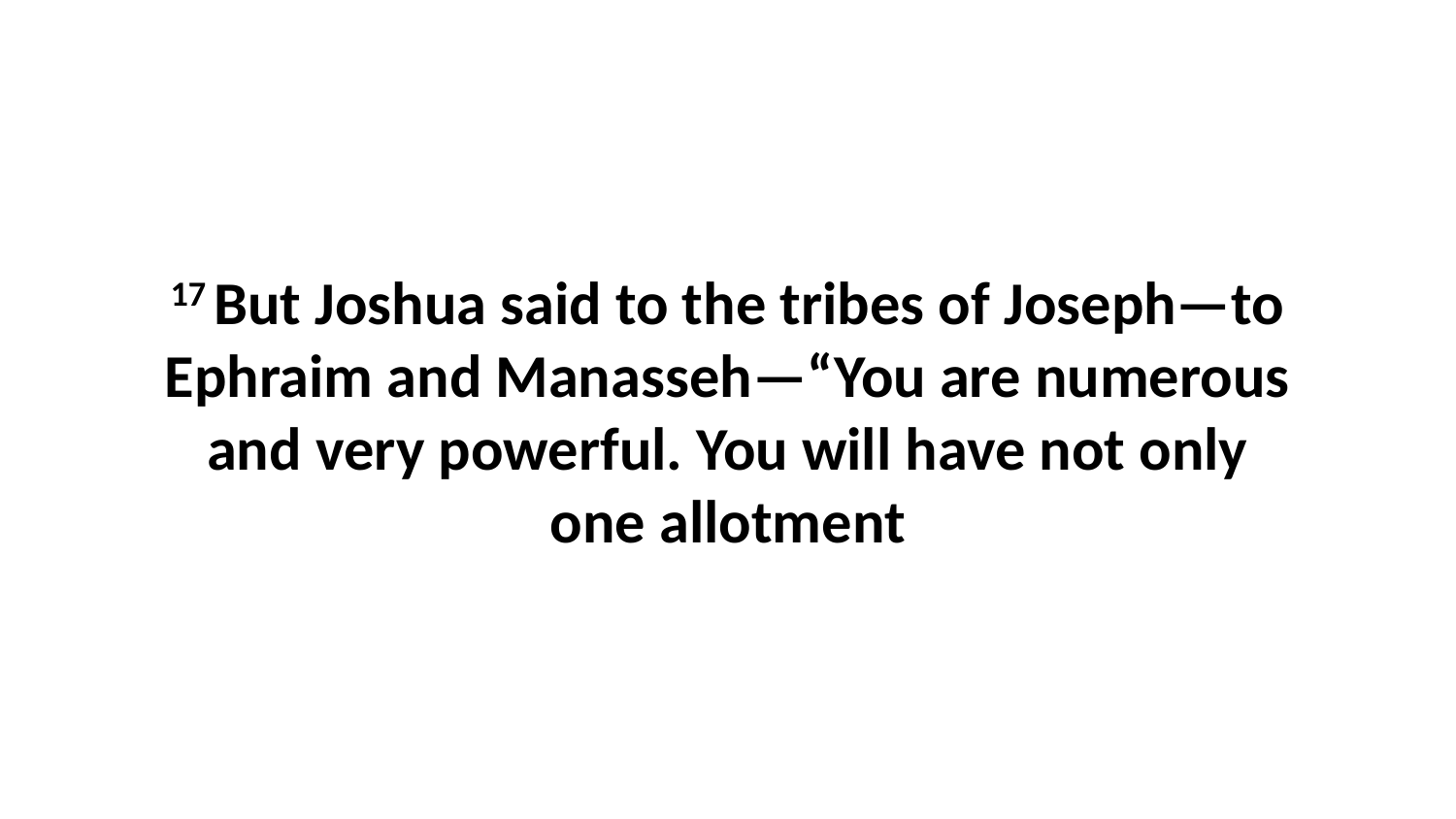

17 But Joshua said to the tribes of Joseph—to Ephraim and Manasseh—“You are numerous and very powerful. You will have not only one allotment